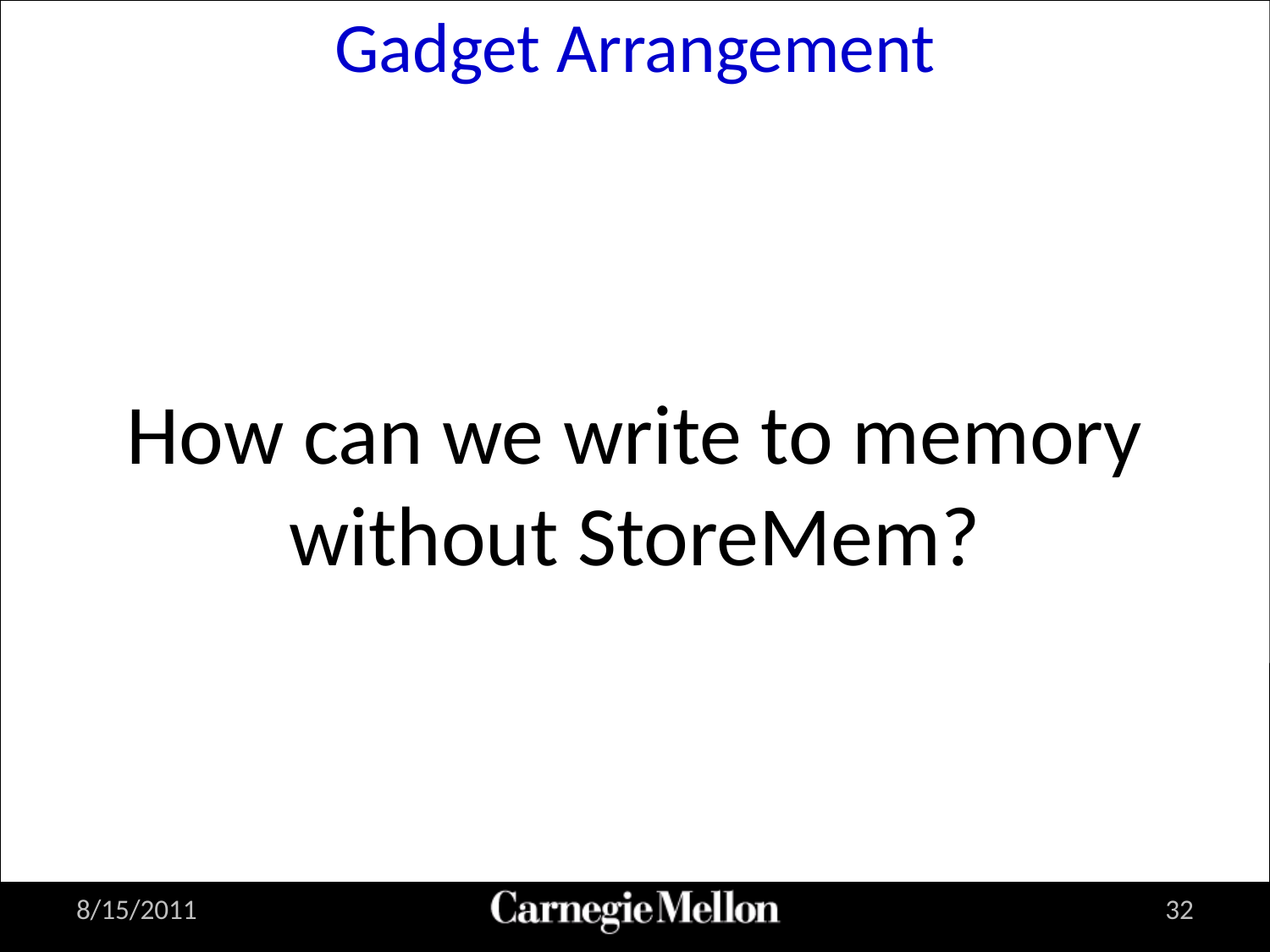

# Gadget Arrangement
How can we write to memory without StoreMem?
8/15/2011

32